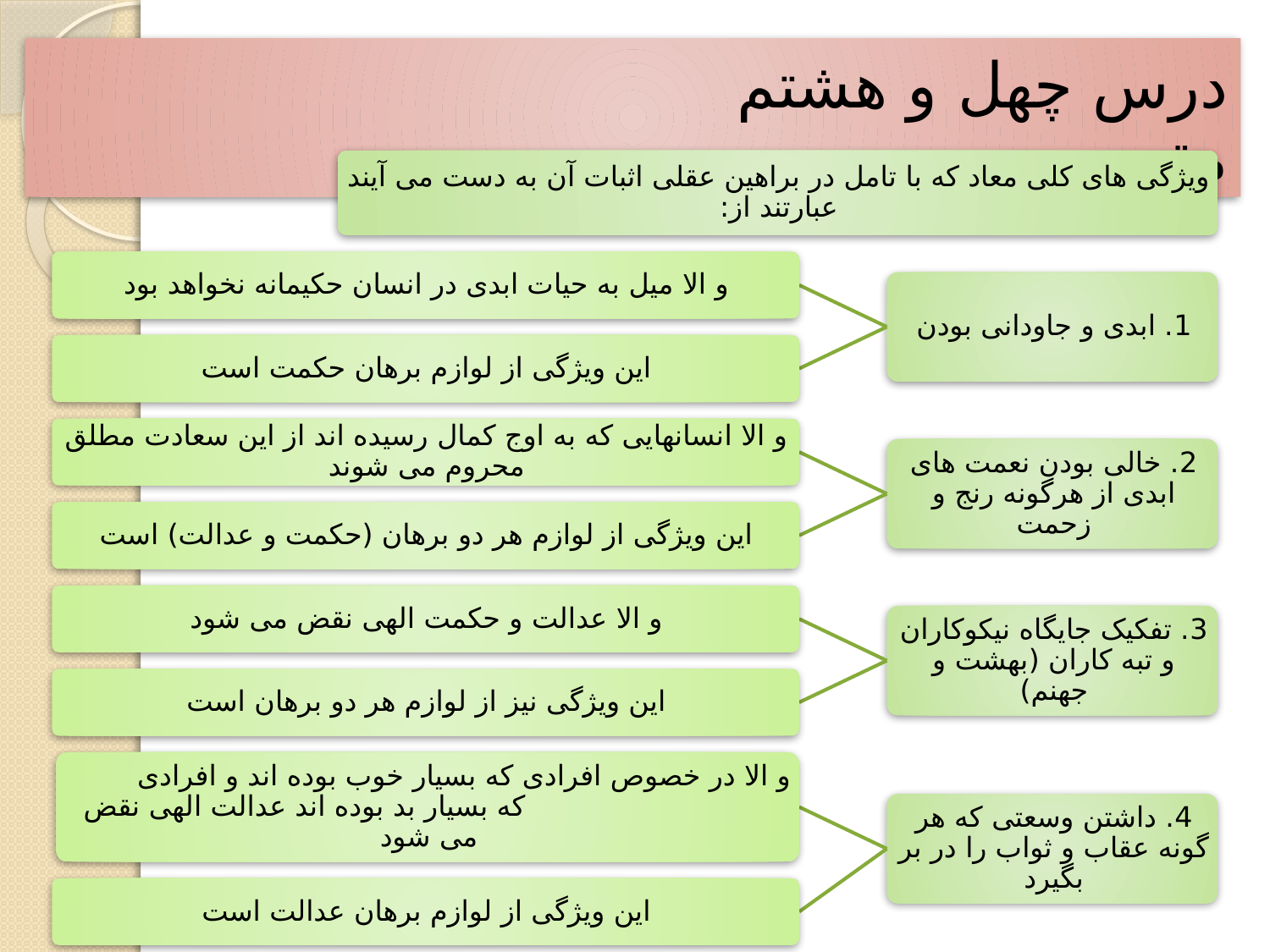

# درس چهل و هشتم مقدمه
ویژگی های کلی معاد که با تامل در براهین عقلی اثبات آن به دست می آیند عبارتند از:
1. ابدی و جاودانی بودن

و الا میل به حیات ابدی در انسان حکیمانه نخواهد بود

این ویژگی از لوازم برهان حکمت است
2. خالی بودن نعمت های ابدی از هرگونه رنج و زحمت

و الا انسانهایی که به اوج کمال رسیده اند از این سعادت مطلق محروم می شوند

این ویژگی از لوازم هر دو برهان (حکمت و عدالت) است
3. تفکیک جایگاه نیکوکاران و تبه کاران (بهشت و جهنم)

و الا عدالت و حکمت الهی نقض می شود

این ویژگی نیز از لوازم هر دو برهان است
4. داشتن وسعتی که هر گونه عقاب و ثواب را در بر بگیرد

و الا در خصوص افرادی که بسیار خوب بوده اند و افرادی                                     که بسیار بد بوده اند عدالت الهی نقض می شود

این ویژگی از لوازم برهان عدالت است